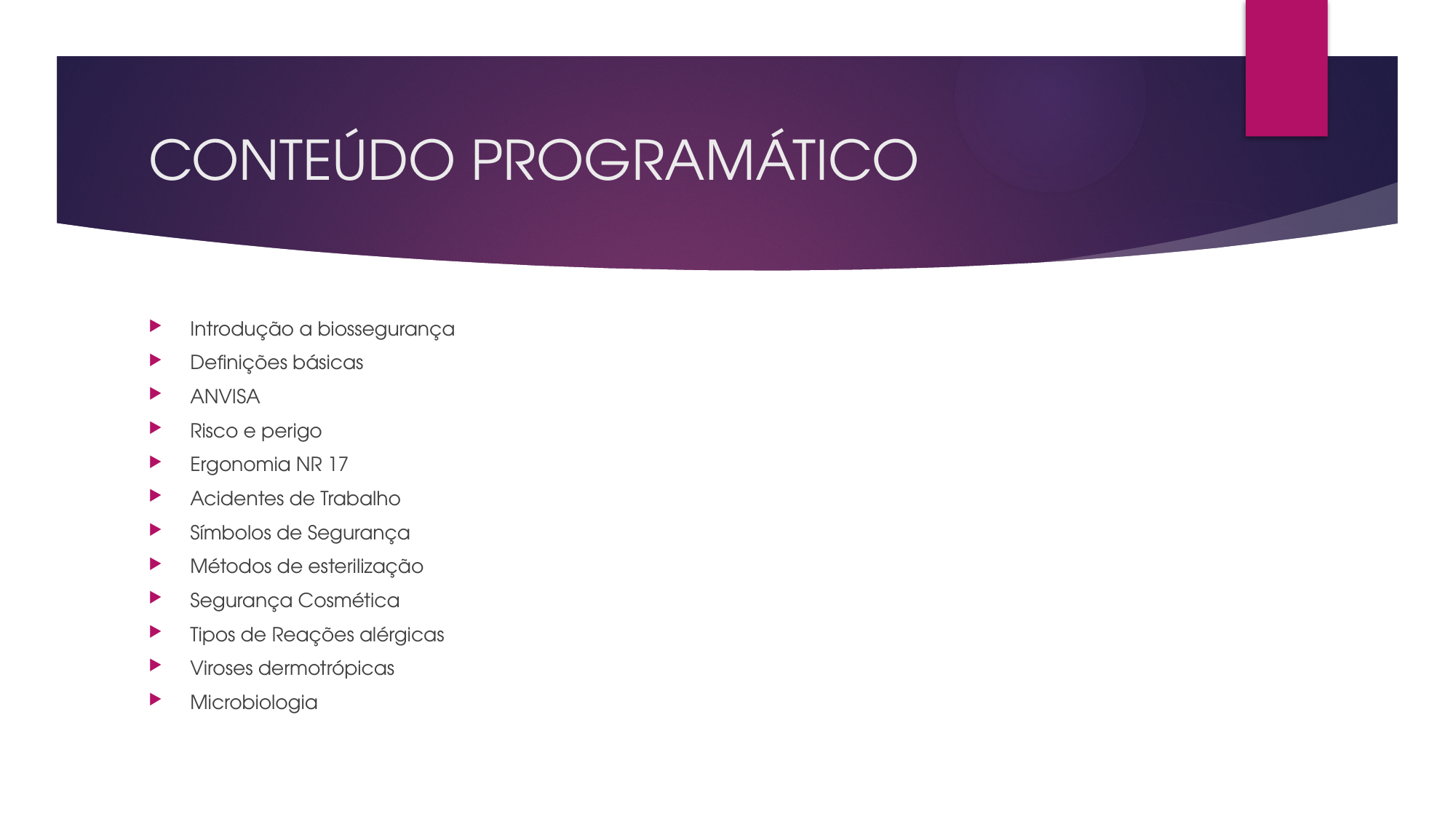

# CONTEÚDO PROGRAMÁTICO
Introdução a biossegurança
Definições básicas
ANVISA
Risco e perigo
Ergonomia NR 17
Acidentes de Trabalho
Símbolos de Segurança
Métodos de esterilização
Segurança Cosmética
Tipos de Reações alérgicas
Viroses dermotrópicas
Microbiologia